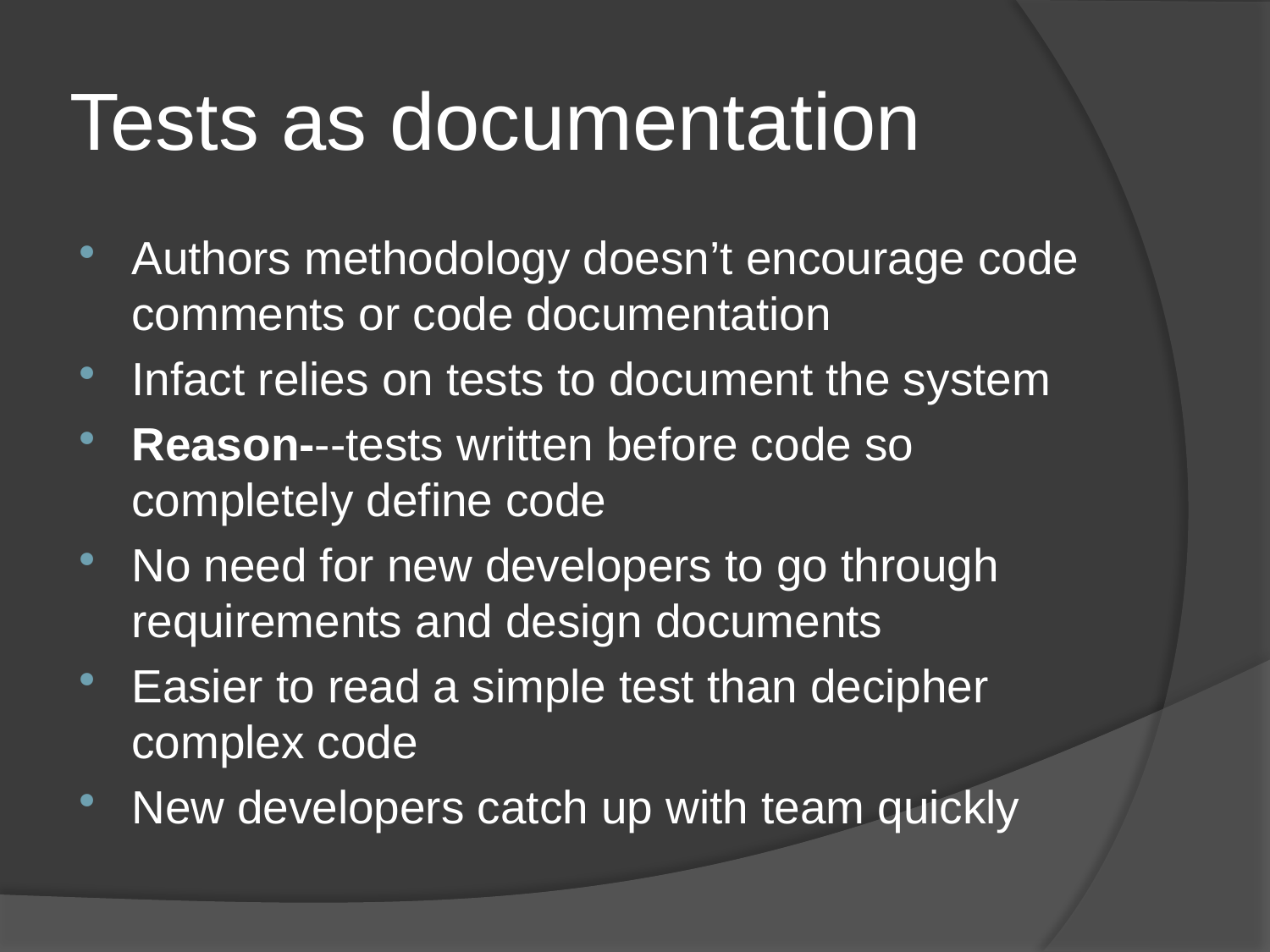

# Tests as documentation
Authors methodology doesn’t encourage code comments or code documentation
Infact relies on tests to document the system
Reason---tests written before code so completely define code
No need for new developers to go through requirements and design documents
Easier to read a simple test than decipher complex code
New developers catch up with team quickly